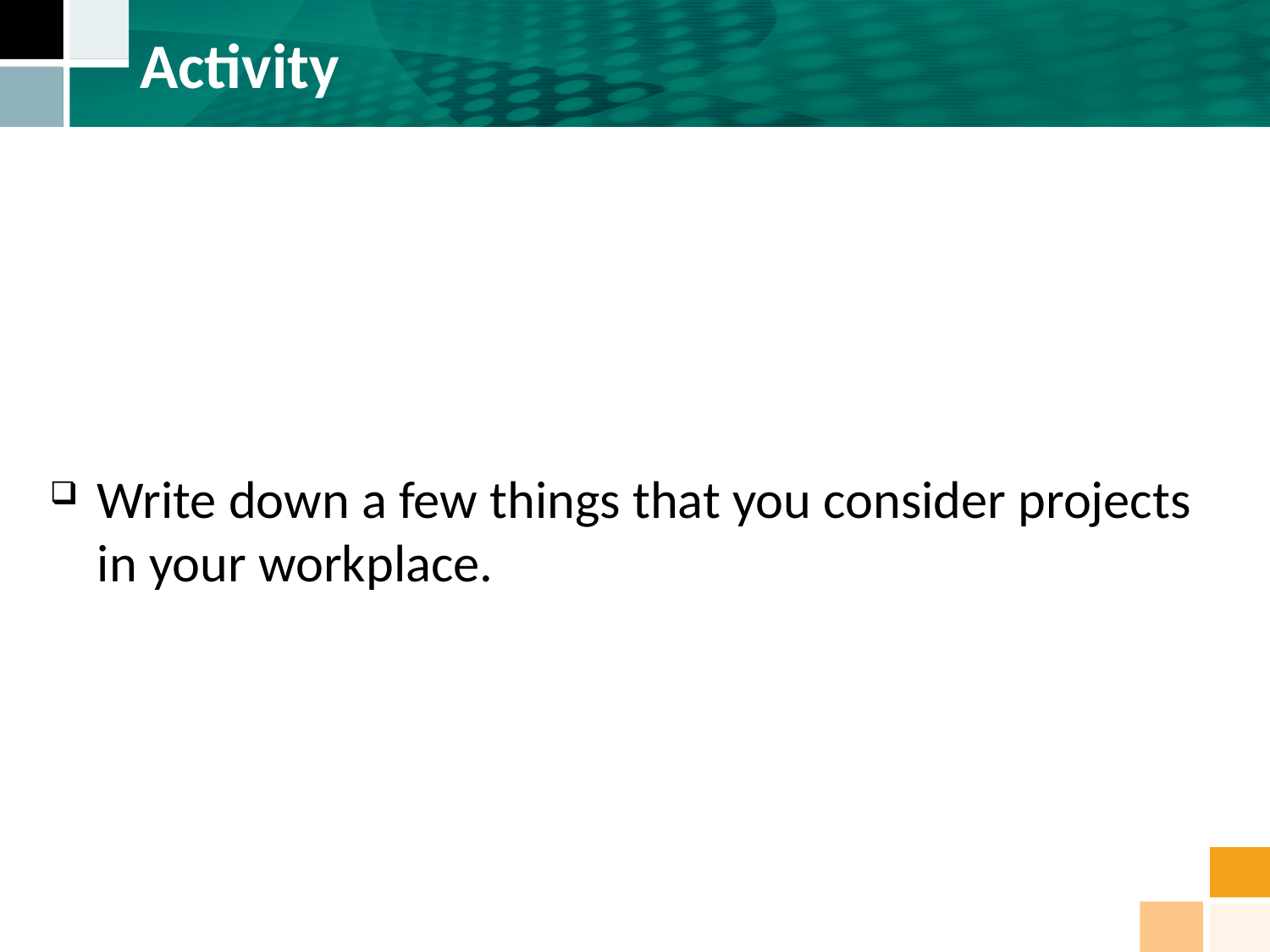

# Activity
Write down a few things that you consider projects in your workplace.